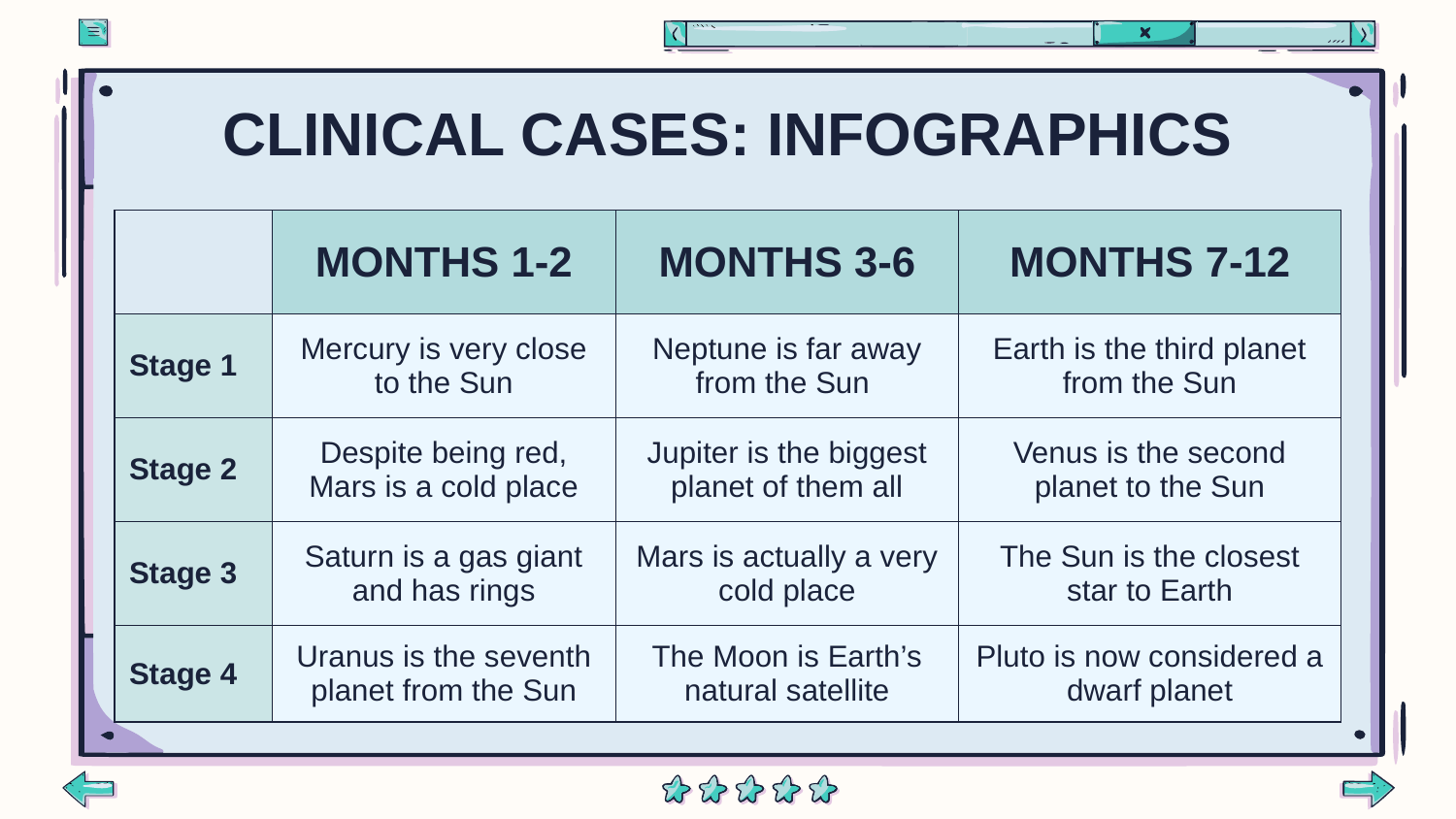

# CLINICAL CASES: INFOGRAPHICS
|  | MONTHS 1-2 | MONTHS 3-6 | MONTHS 7-12 |
| --- | --- | --- | --- |
| Stage 1 | Mercury is very close to the Sun | Neptune is far away from the Sun | Earth is the third planet from the Sun |
| Stage 2 | Despite being red, Mars is a cold place | Jupiter is the biggest planet of them all | Venus is the second planet to the Sun |
| Stage 3 | Saturn is a gas giant and has rings | Mars is actually a very cold place | The Sun is the closest star to Earth |
| Stage 4 | Uranus is the seventh planet from the Sun | The Moon is Earth’s natural satellite | Pluto is now considered a dwarf planet |